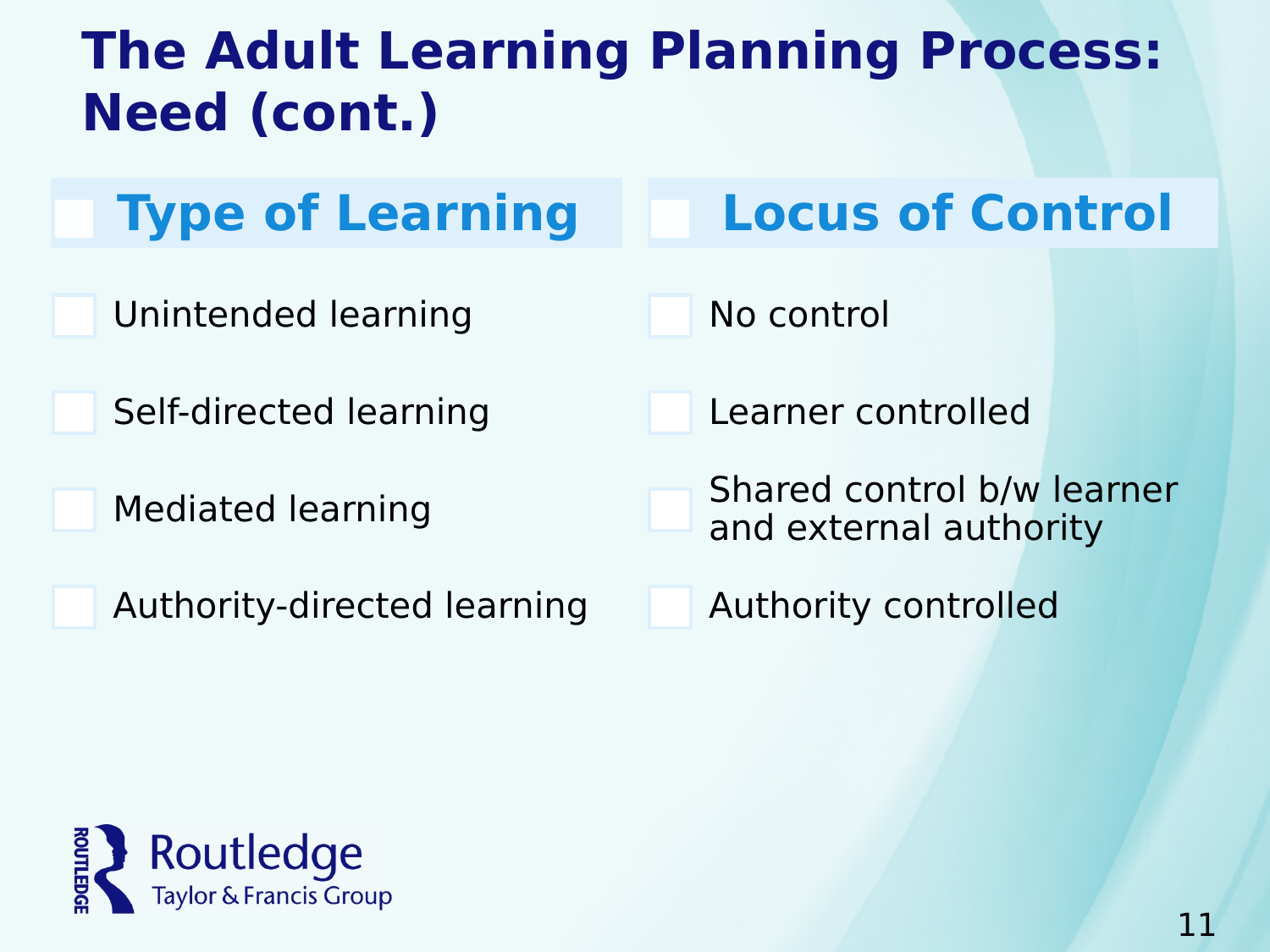

# The Adult Learning Planning Process: Need (cont.)
Type of Learning
Unintended learning
Self-directed learning
Mediated learning
Authority-directed learning
    Locus of Control
No control
Learner controlled
Shared control b/w learner and external authority
Authority controlled
11